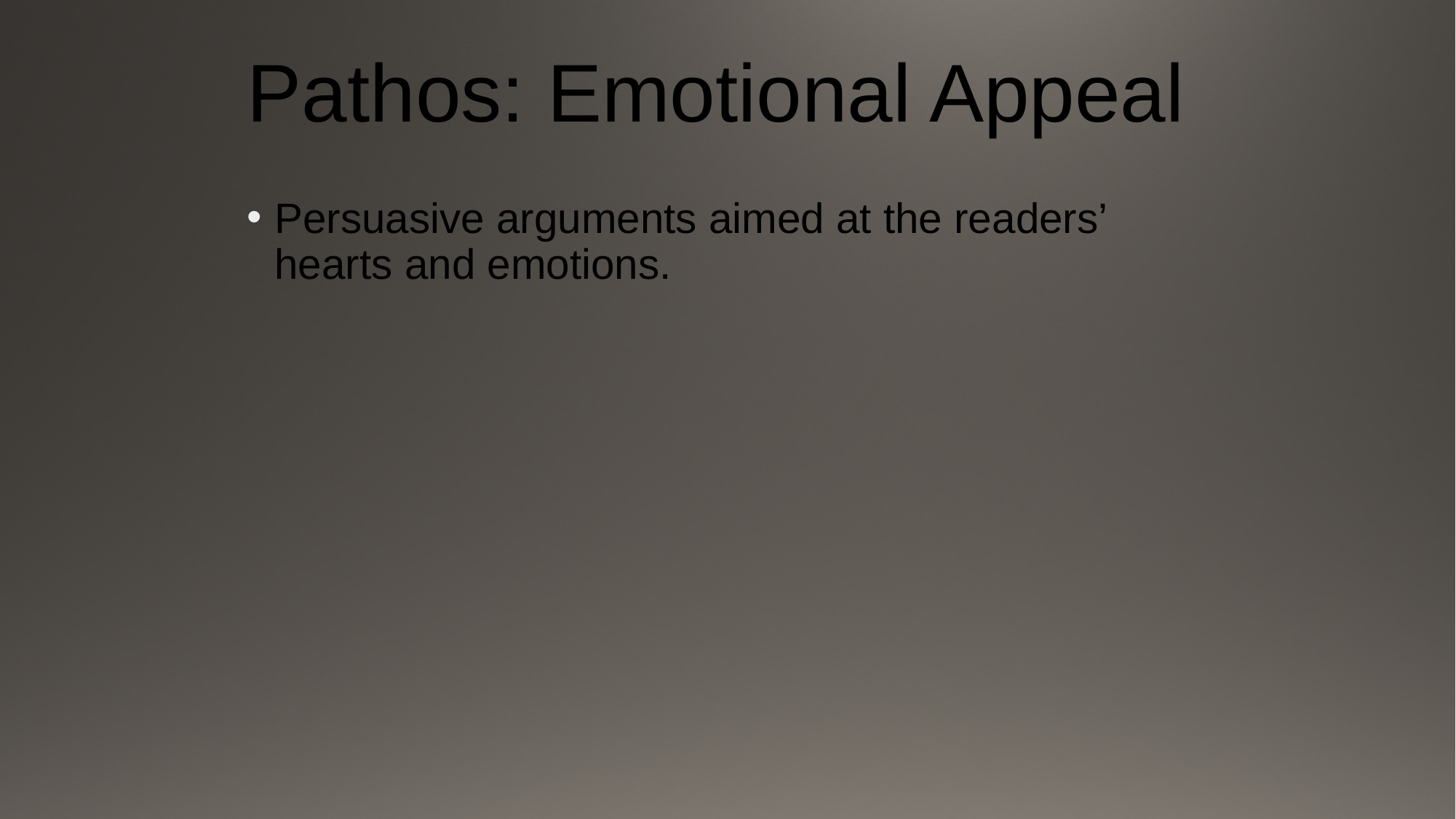

Pathos: Emotional Appeal
Persuasive arguments aimed at the readers’ hearts and emotions.